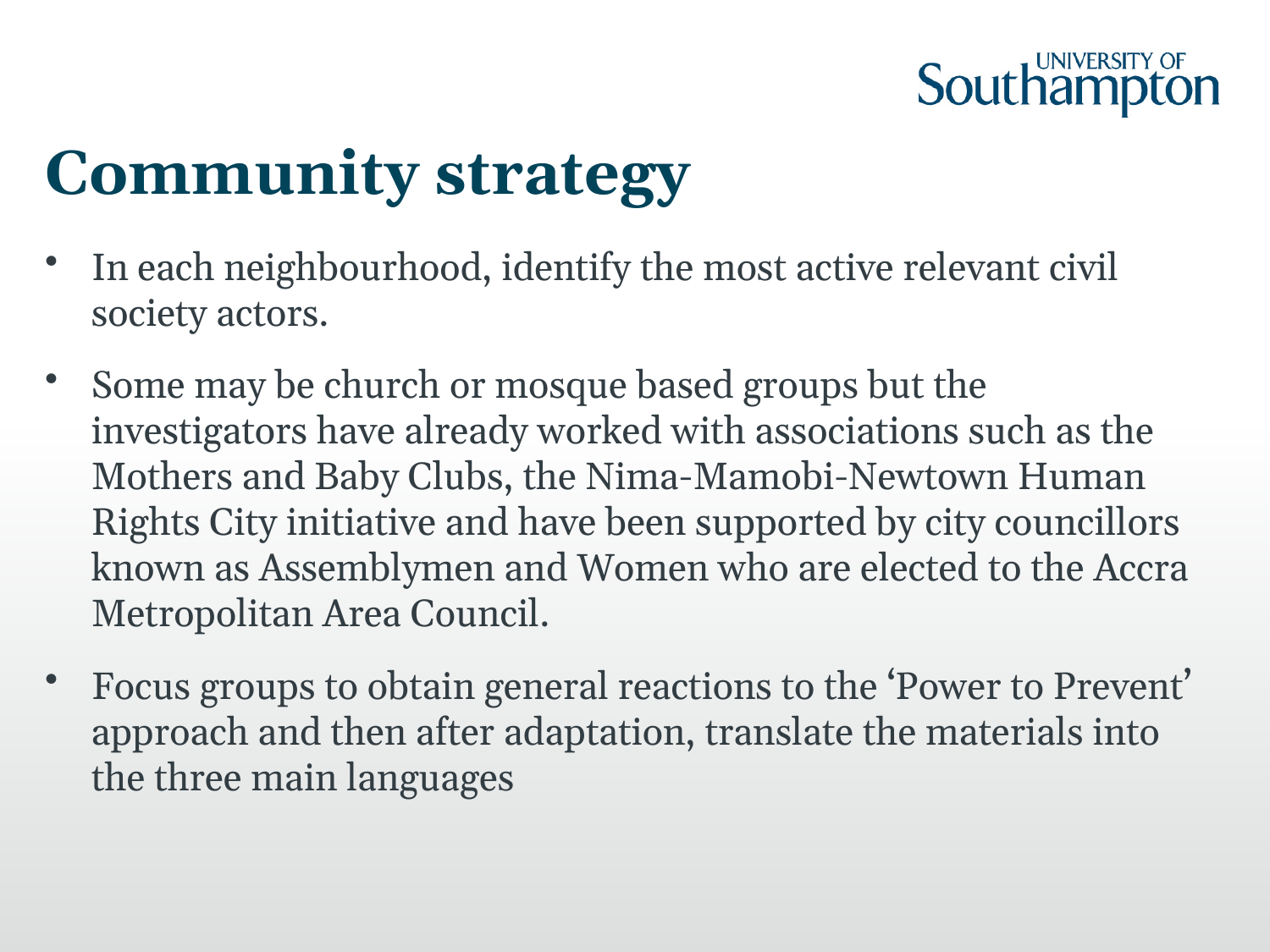

# Community strategy
In each neighbourhood, identify the most active relevant civil society actors.
Some may be church or mosque based groups but the investigators have already worked with associations such as the Mothers and Baby Clubs, the Nima-Mamobi-Newtown Human Rights City initiative and have been supported by city councillors known as Assemblymen and Women who are elected to the Accra Metropolitan Area Council.
Focus groups to obtain general reactions to the ‘Power to Prevent’ approach and then after adaptation, translate the materials into the three main languages